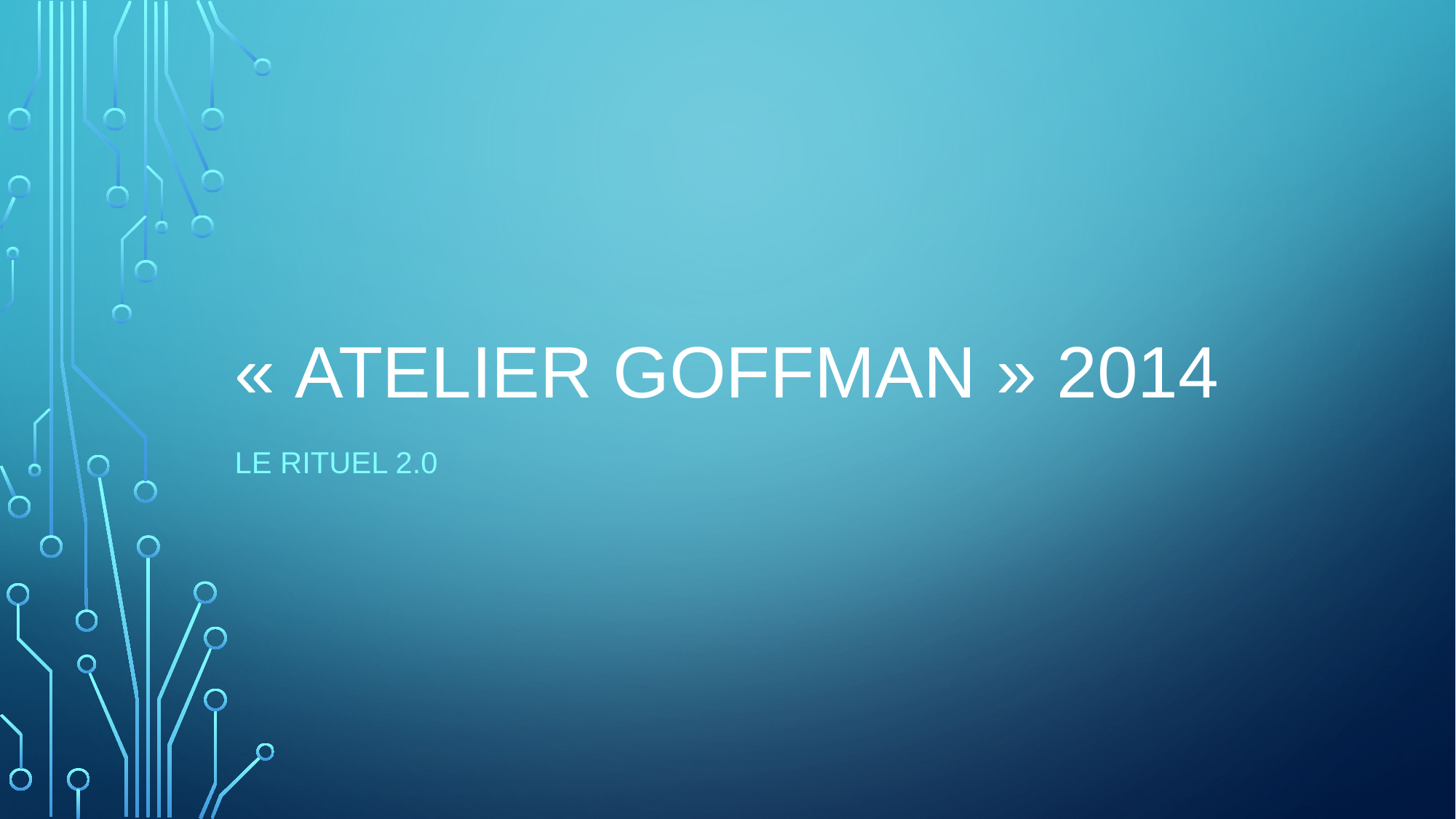

# « Atelier Goffman » 2014
Le rituel 2.0